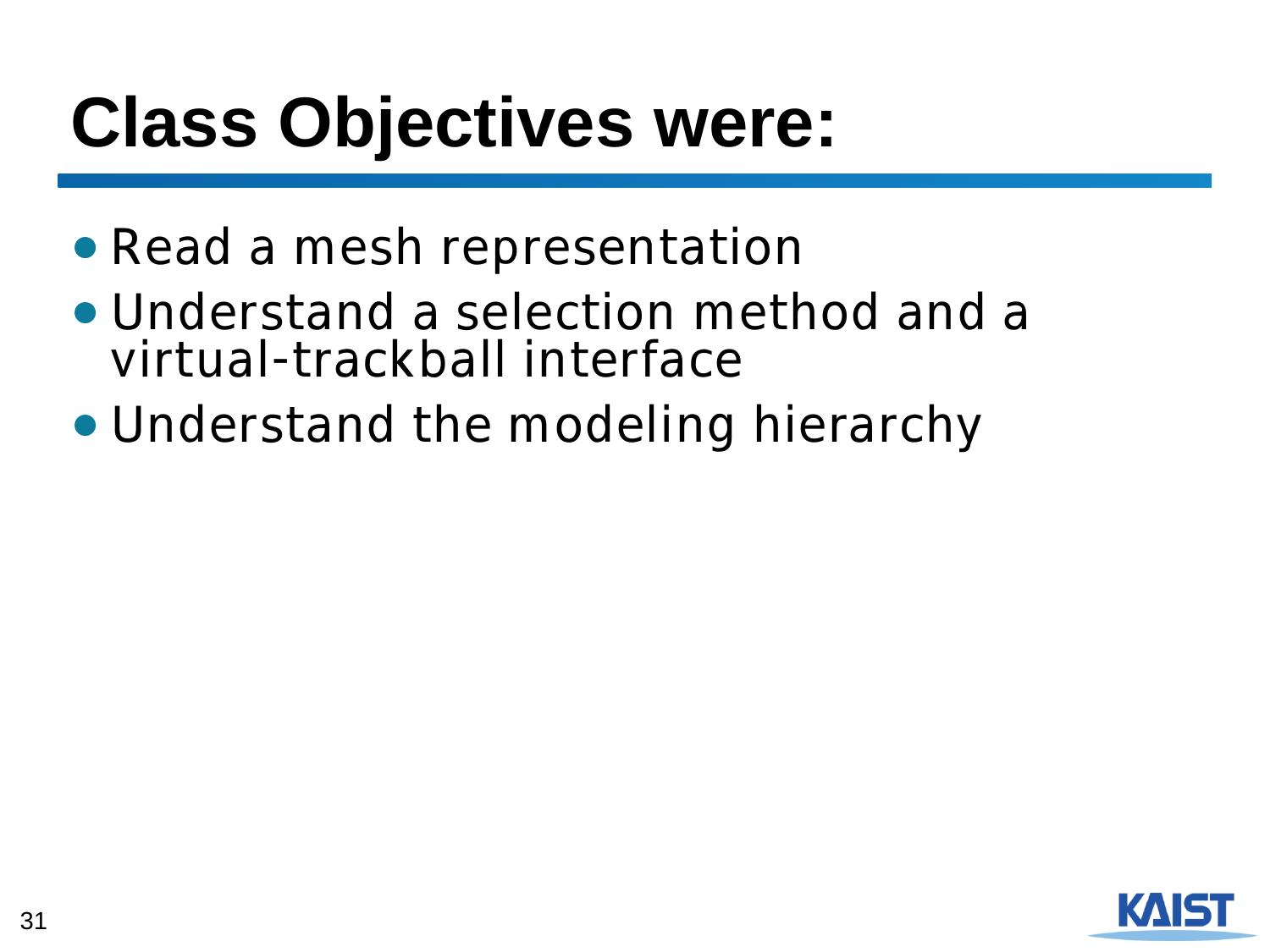

# Class Objectives were:
Read a mesh representation
Understand a selection method and a virtual-trackball interface
Understand the modeling hierarchy